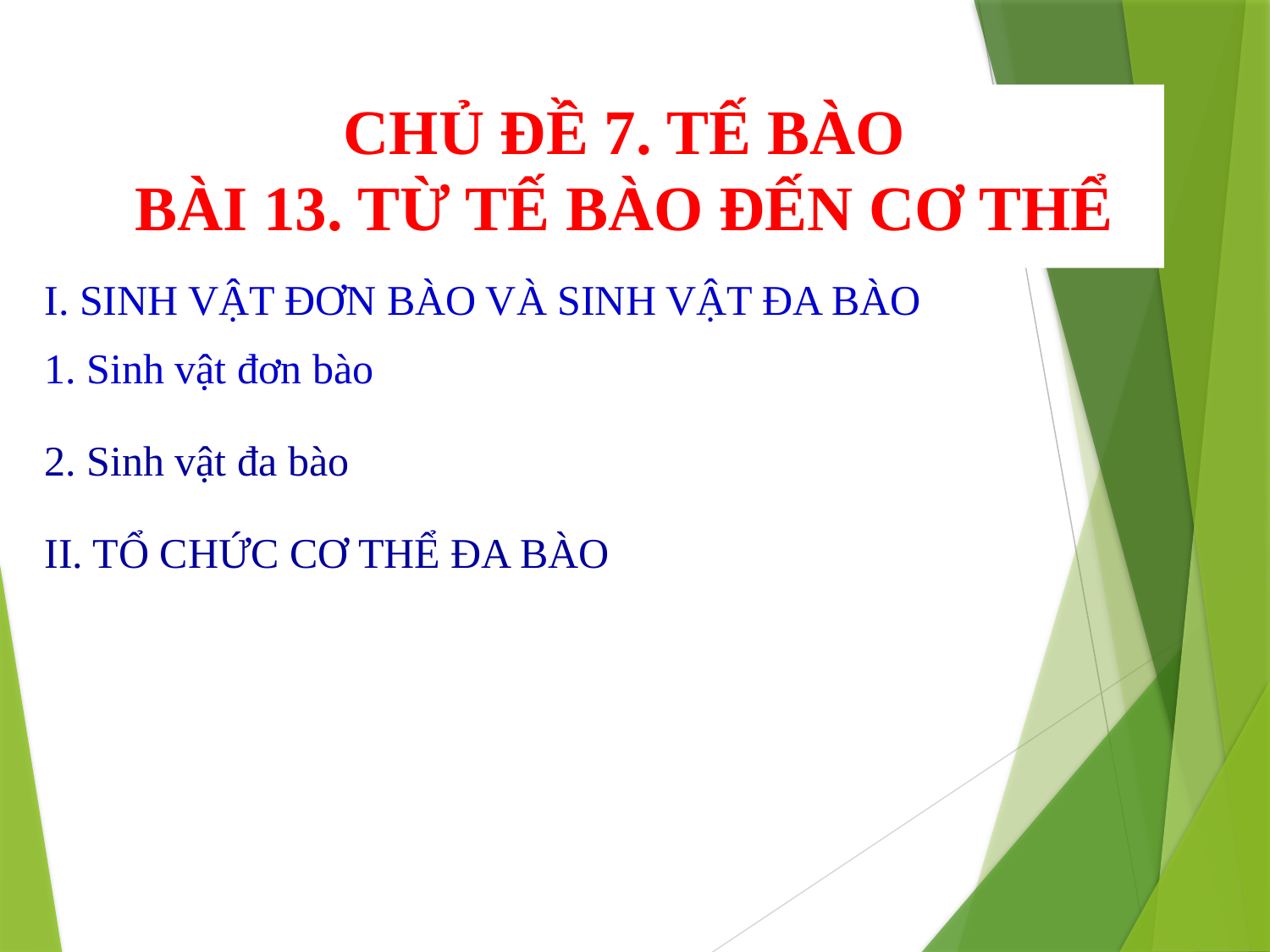

# CHỦ ĐỀ 7. TẾ BÀO BÀI 13. TỪ TẾ BÀO ĐẾN CƠ THỂ
I. SINH VẬT ĐƠN BÀO VÀ SINH VẬT ĐA BÀO
1. Sinh vật đơn bào
2. Sinh vật đa bào
II. TỔ CHỨC CƠ THỂ ĐA BÀO